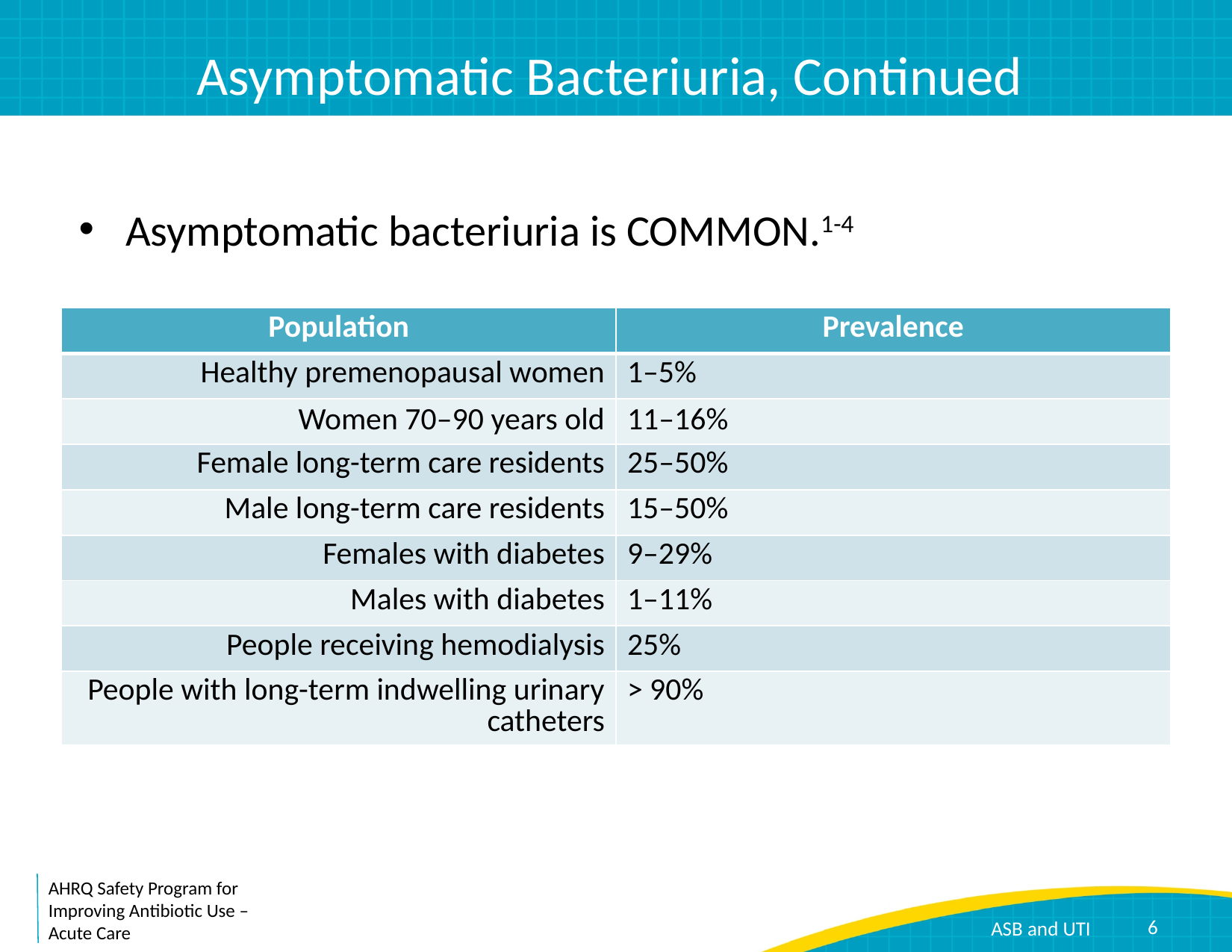

# Asymptomatic Bacteriuria, Continued
Asymptomatic bacteriuria is COMMON.1-4
| Population | Prevalence |
| --- | --- |
| Healthy premenopausal women | 1–5% |
| Women 70–90 years old | 11–16% |
| Female long-term care residents | 25–50% |
| Male long-term care residents | 15–50% |
| Females with diabetes | 9–29% |
| Males with diabetes | 1–11% |
| People receiving hemodialysis | 25% |
| People with long-term indwelling urinary catheters | > 90% |
6